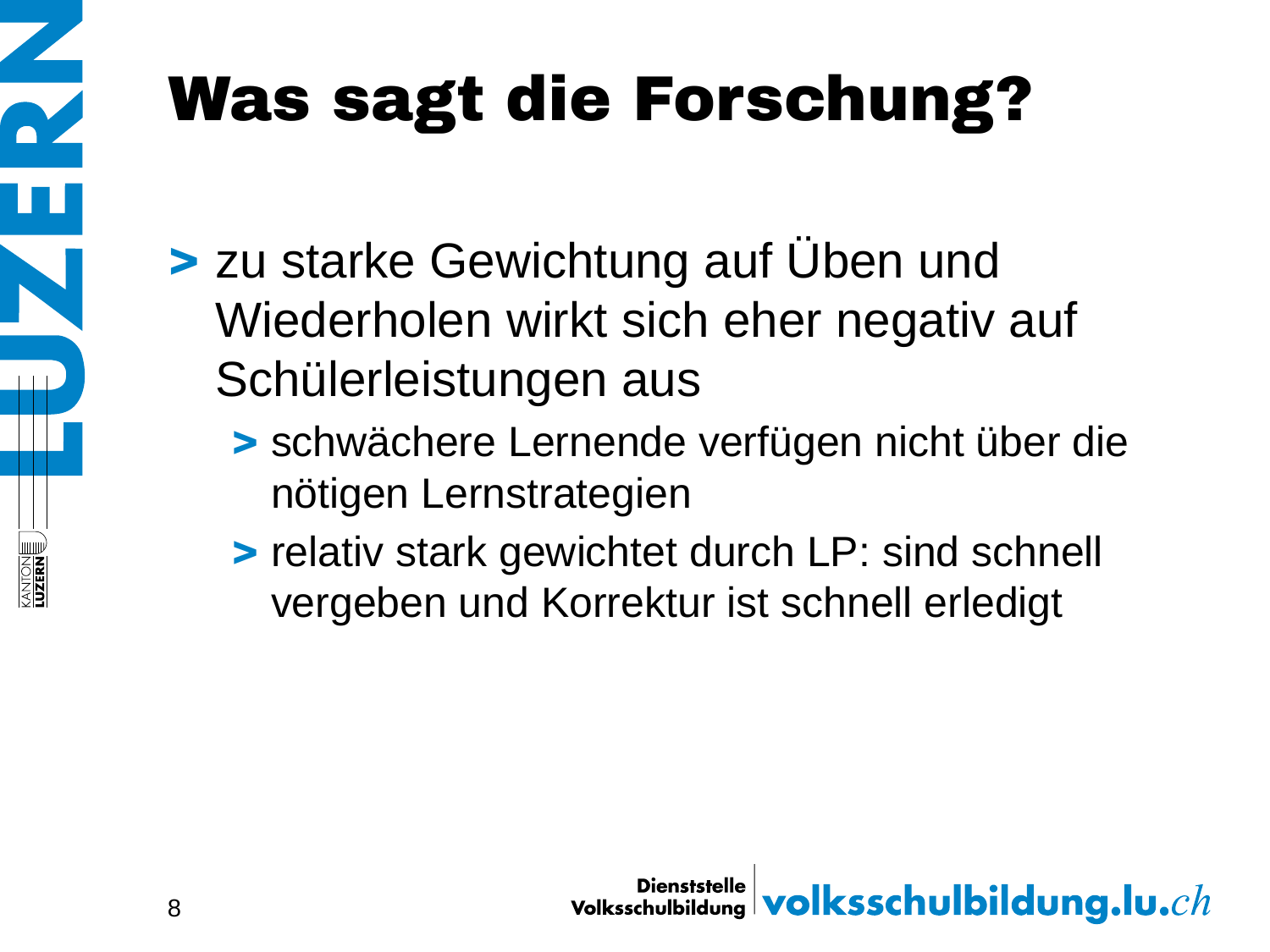

# Was sagt die Forschung?
zu starke Gewichtung auf Üben und Wiederholen wirkt sich eher negativ auf Schülerleistungen aus
schwächere Lernende verfügen nicht über die nötigen Lernstrategien
relativ stark gewichtet durch LP: sind schnell vergeben und Korrektur ist schnell erledigt

8